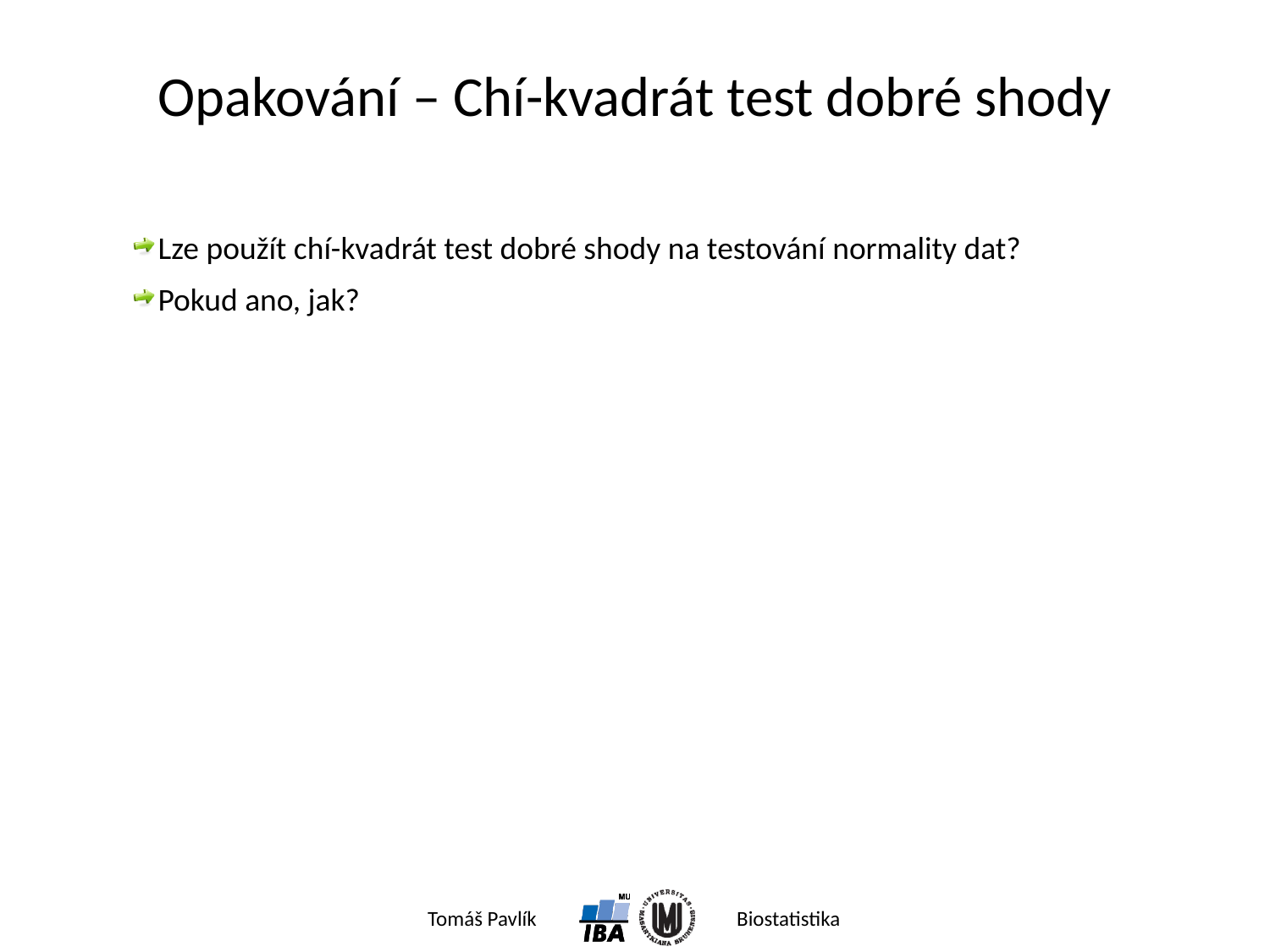

# Opakování – Chí-kvadrát test dobré shody
Lze použít chí-kvadrát test dobré shody na testování normality dat?
Pokud ano, jak?